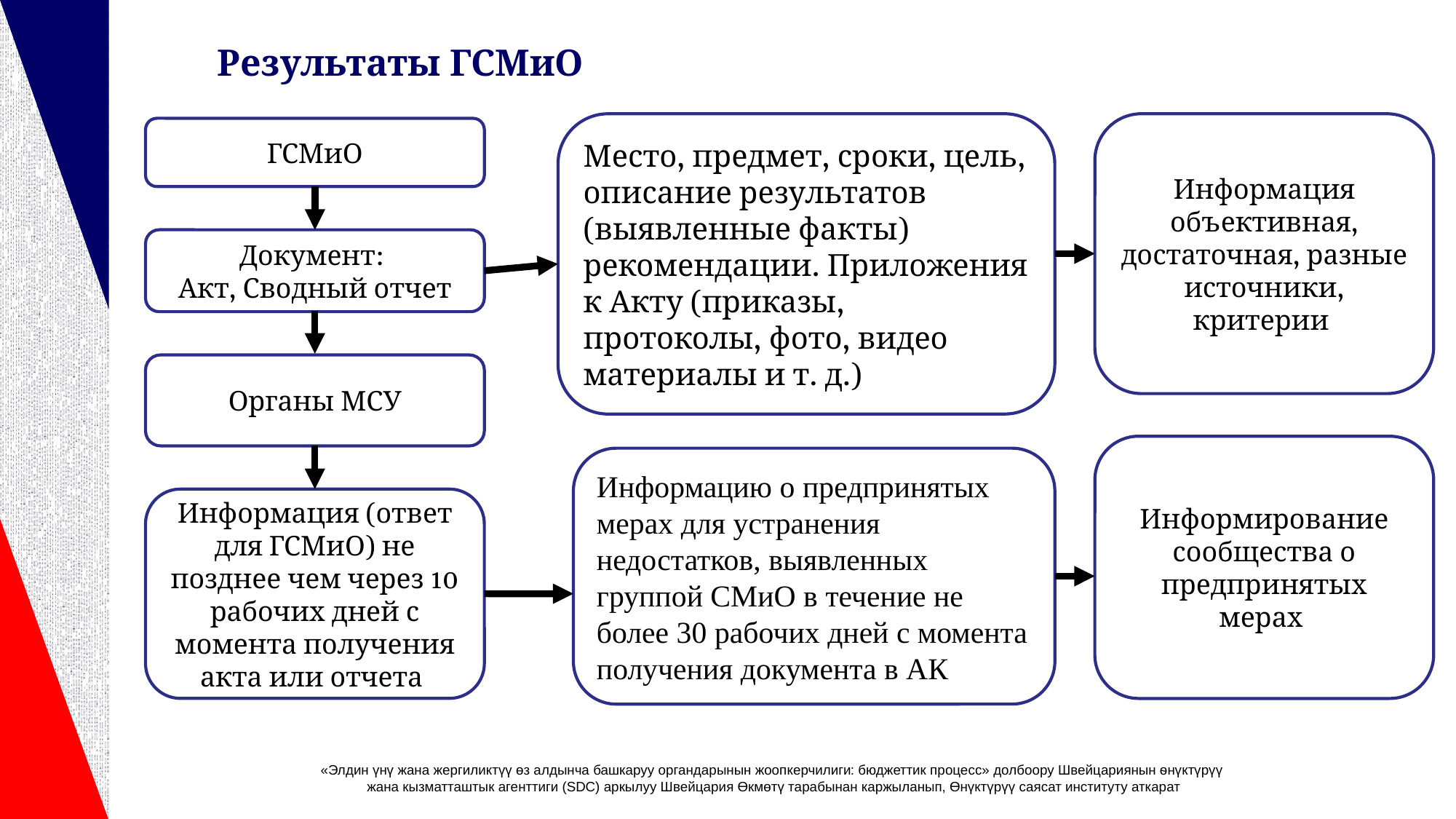

# Результаты ГСМиО
Место, предмет, сроки, цель, описание результатов (выявленные факты) рекомендации. Приложения к Акту (приказы, протоколы, фото, видео материалы и т. д.)
Информация объективная, достаточная, разные источники, критерии
ГСМиО
Документ:
Акт, Сводный отчет
Органы МСУ
Информирование сообщества о предпринятых мерах
Информацию о предпринятых мерах для устранения недостатков, выявленных группой СМиО в течение не более 30 рабочих дней с момента получения документа в АК
Информация (ответ для ГСМиО) не позднее чем через 10 рабочих дней с момента получения акта или отчета